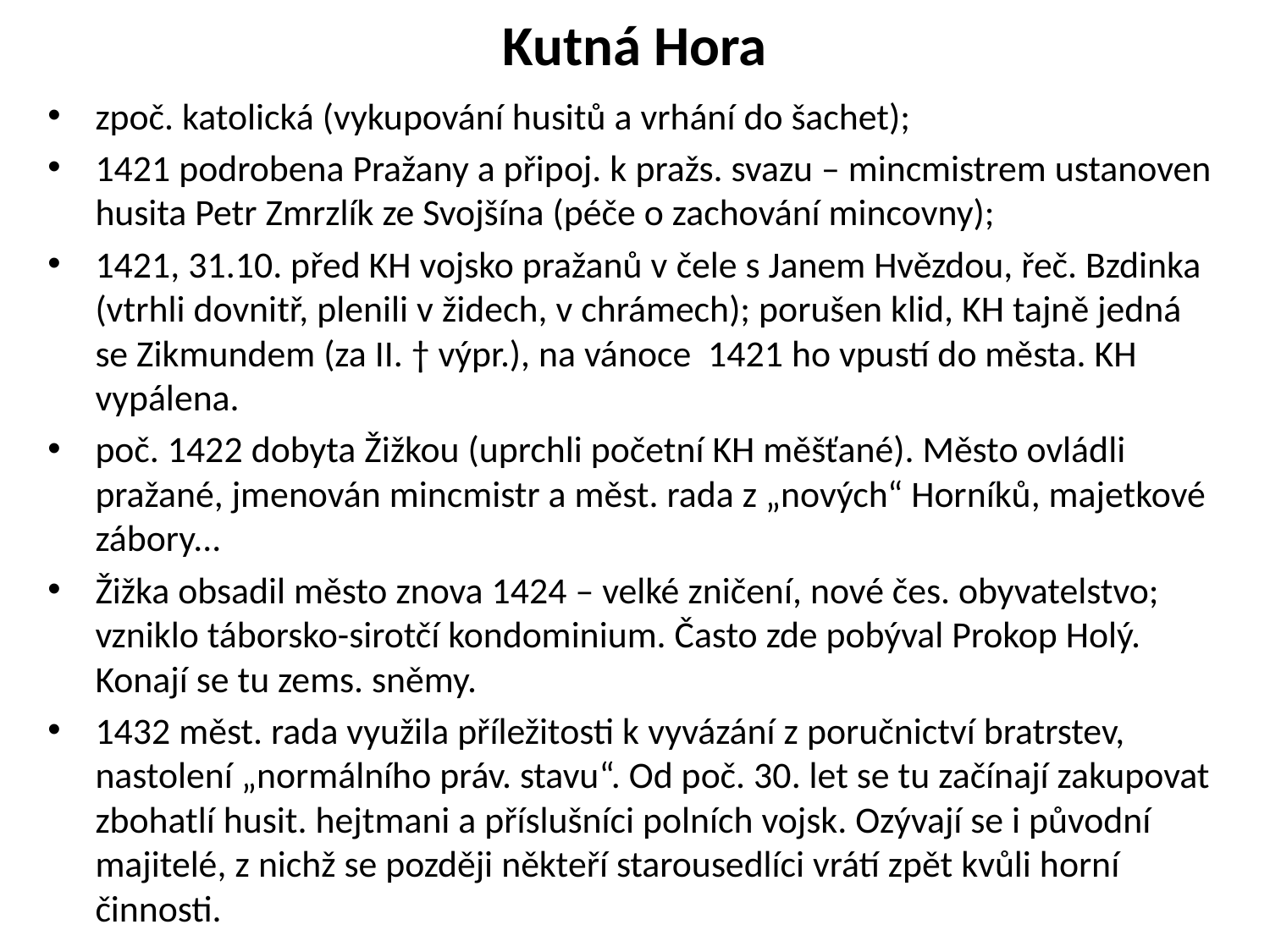

# Kutná Hora
zpoč. katolická (vykupování husitů a vrhání do šachet);
1421 podrobena Pražany a připoj. k pražs. svazu – mincmistrem ustanoven husita Petr Zmrzlík ze Svojšína (péče o zachování mincovny);
1421, 31.10. před KH vojsko pražanů v čele s Janem Hvězdou, řeč. Bzdinka (vtrhli dovnitř, plenili v židech, v chrámech); porušen klid, KH tajně jedná se Zikmundem (za II. † výpr.), na vánoce  1421 ho vpustí do města. KH vypálena.
poč. 1422 dobyta Žižkou (uprchli početní KH měšťané). Město ovládli pražané, jmenován mincmistr a měst. rada z „nových“ Horníků, majetkové zábory...
Žižka obsadil město znova 1424 – velké zničení, nové čes. obyvatelstvo; vzniklo táborsko-sirotčí kondominium. Často zde pobýval Prokop Holý. Konají se tu zems. sněmy.
1432 měst. rada využila příležitosti k vyvázání z poručnictví bratrstev, nastolení „normálního práv. stavu“. Od poč. 30. let se tu začínají zakupovat zbohatlí husit. hejtmani a příslušníci polních vojsk. Ozývají se i původní majitelé, z nichž se později někteří starousedlíci vrátí zpět kvůli horní činnosti.